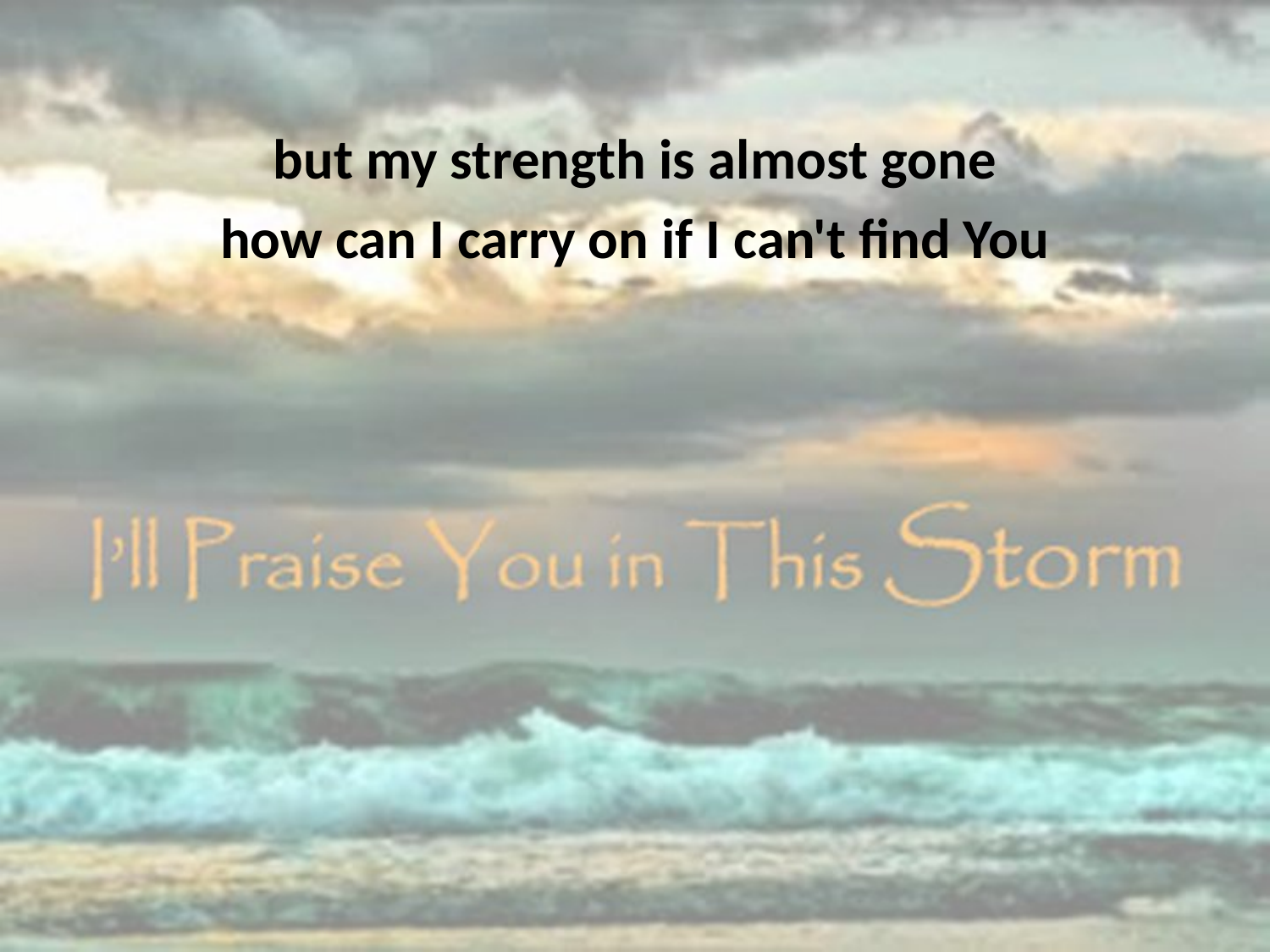

but my strength is almost gone
how can I carry on if I can't find You